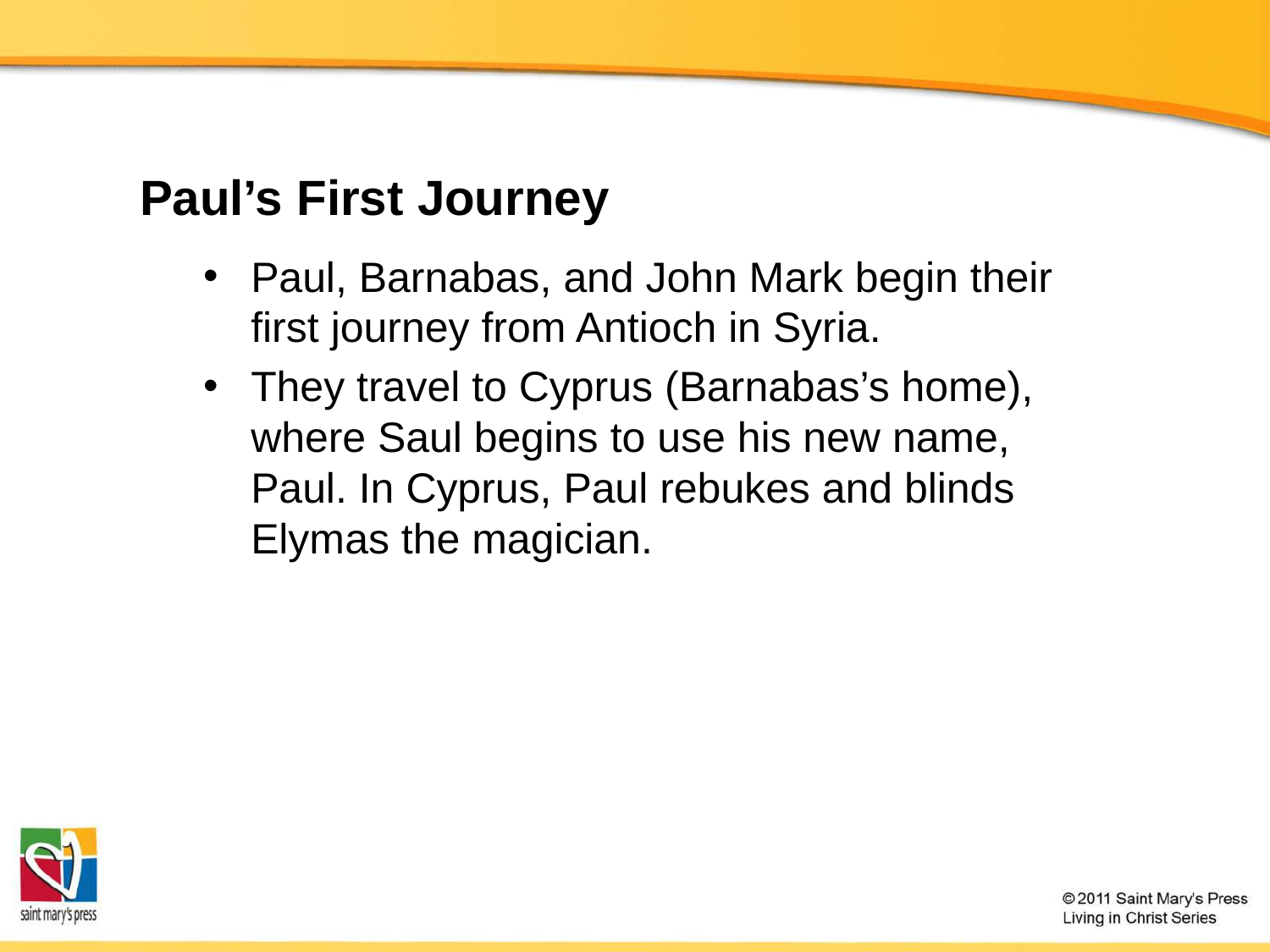

# Paul’s First Journey
Paul, Barnabas, and John Mark begin their first journey from Antioch in Syria.
They travel to Cyprus (Barnabas’s home), where Saul begins to use his new name, Paul. In Cyprus, Paul rebukes and blinds Elymas the magician.